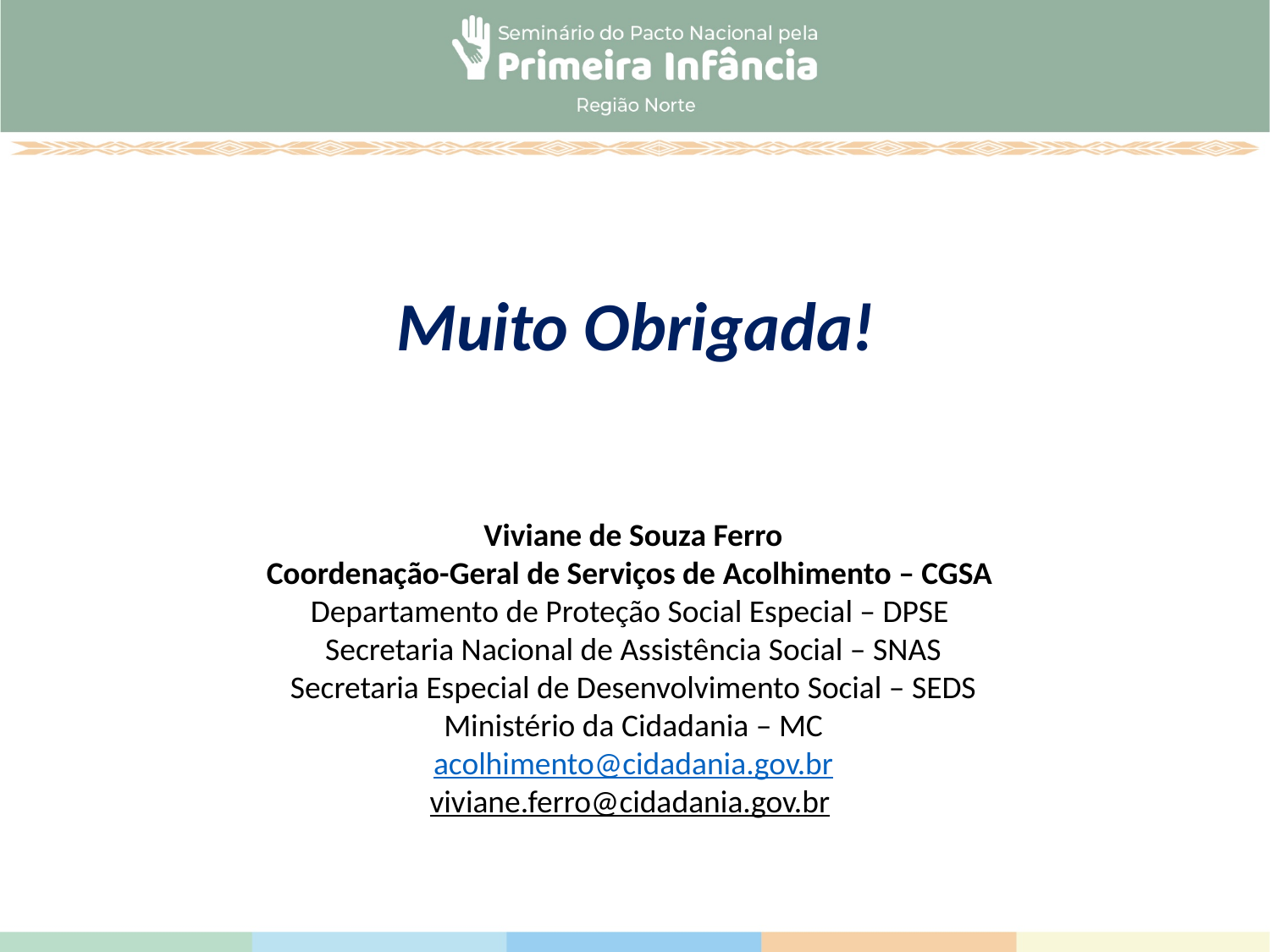

Muito Obrigada!
Viviane de Souza Ferro
Coordenação-Geral de Serviços de Acolhimento – CGSA
Departamento de Proteção Social Especial – DPSE
Secretaria Nacional de Assistência Social – SNAS
Secretaria Especial de Desenvolvimento Social – SEDS
Ministério da Cidadania – MC
acolhimento@cidadania.gov.br
viviane.ferro@cidadania.gov.br